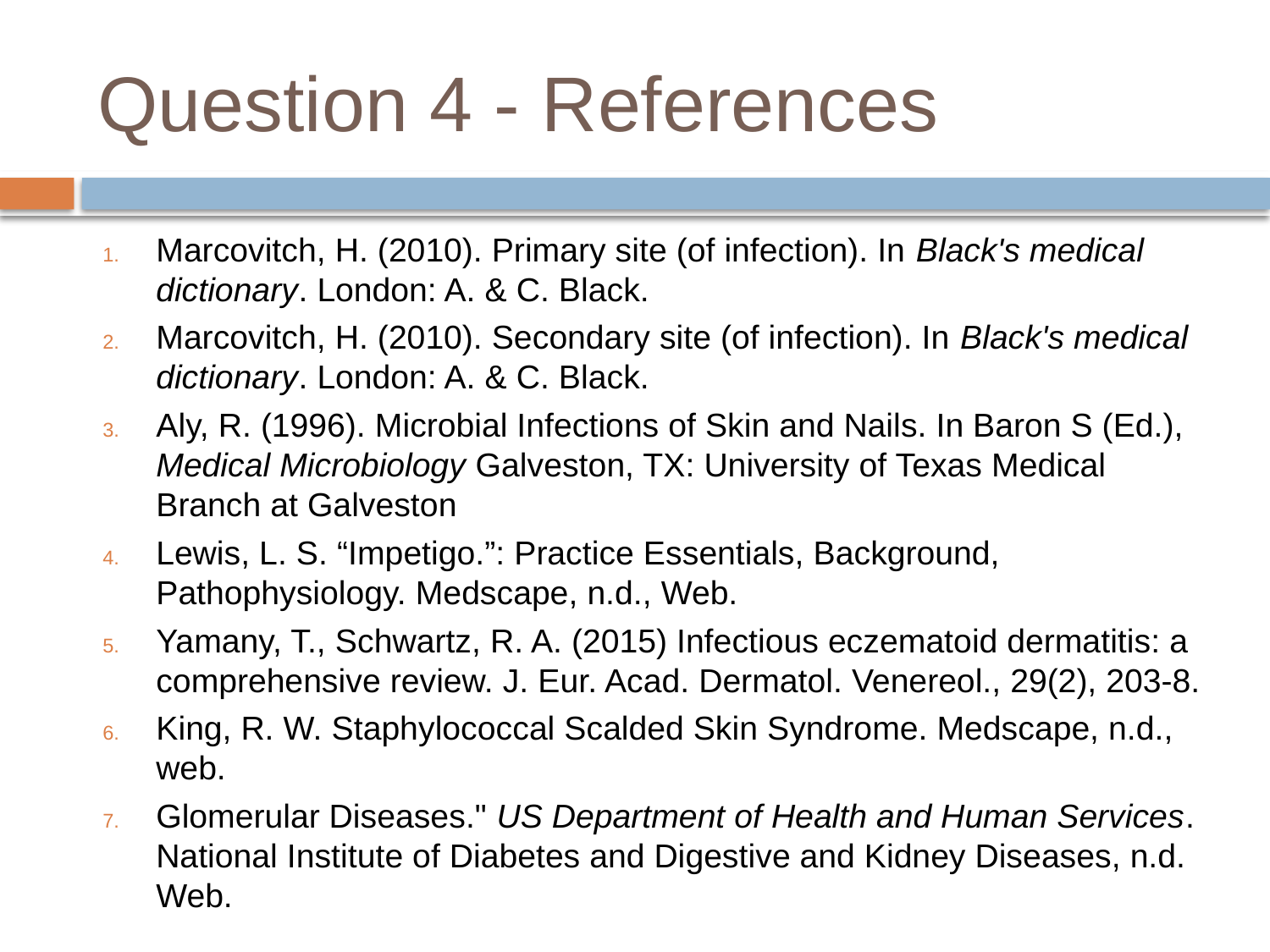

# Question 4 - References
Marcovitch, H. (2010). Primary site (of infection). In Black's medical dictionary. London: A. & C. Black.
Marcovitch, H. (2010). Secondary site (of infection). In Black's medical dictionary. London: A. & C. Black.
Aly, R. (1996). Microbial Infections of Skin and Nails. In Baron S (Ed.), Medical Microbiology Galveston, TX: University of Texas Medical Branch at Galveston
Lewis, L. S. “Impetigo.”: Practice Essentials, Background, Pathophysiology. Medscape, n.d., Web.
Yamany, T., Schwartz, R. A. (2015) Infectious eczematoid dermatitis: a comprehensive review. J. Eur. Acad. Dermatol. Venereol., 29(2), 203-8.
King, R. W. Staphylococcal Scalded Skin Syndrome. Medscape, n.d., web.
Glomerular Diseases." US Department of Health and Human Services. National Institute of Diabetes and Digestive and Kidney Diseases, n.d. Web.